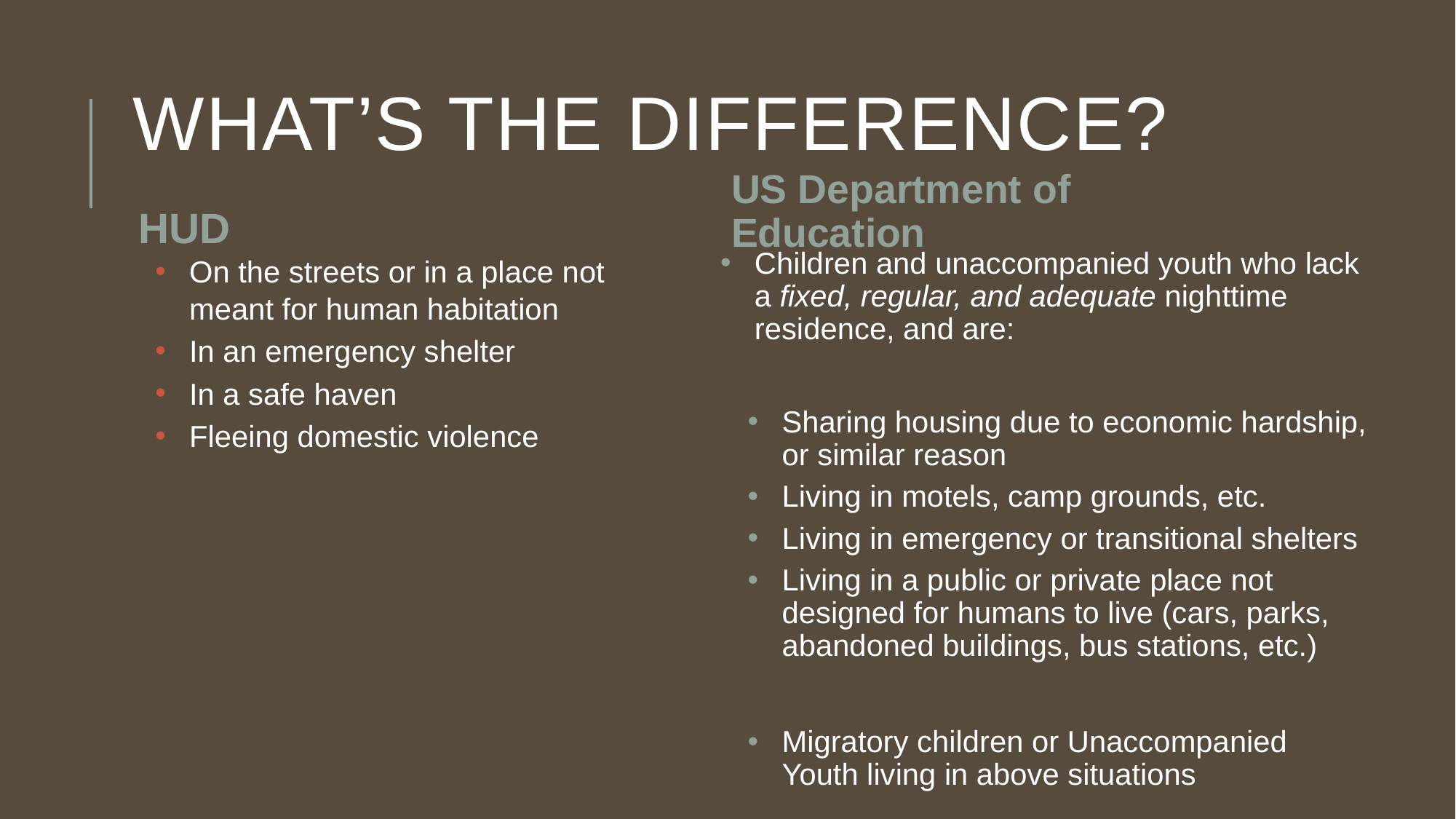

# What’s the difference?
US Department of Education
HUD
Children and unaccompanied youth who lack a fixed, regular, and adequate nighttime residence, and are:

Sharing housing due to economic hardship, or similar reason
Living in motels, camp grounds, etc.
Living in emergency or transitional shelters
Living in a public or private place not designed for humans to live (cars, parks, abandoned buildings, bus stations, etc.)

Migratory children or Unaccompanied Youth living in above situations
On the streets or in a place not meant for human habitation
In an emergency shelter
In a safe haven
Fleeing domestic violence